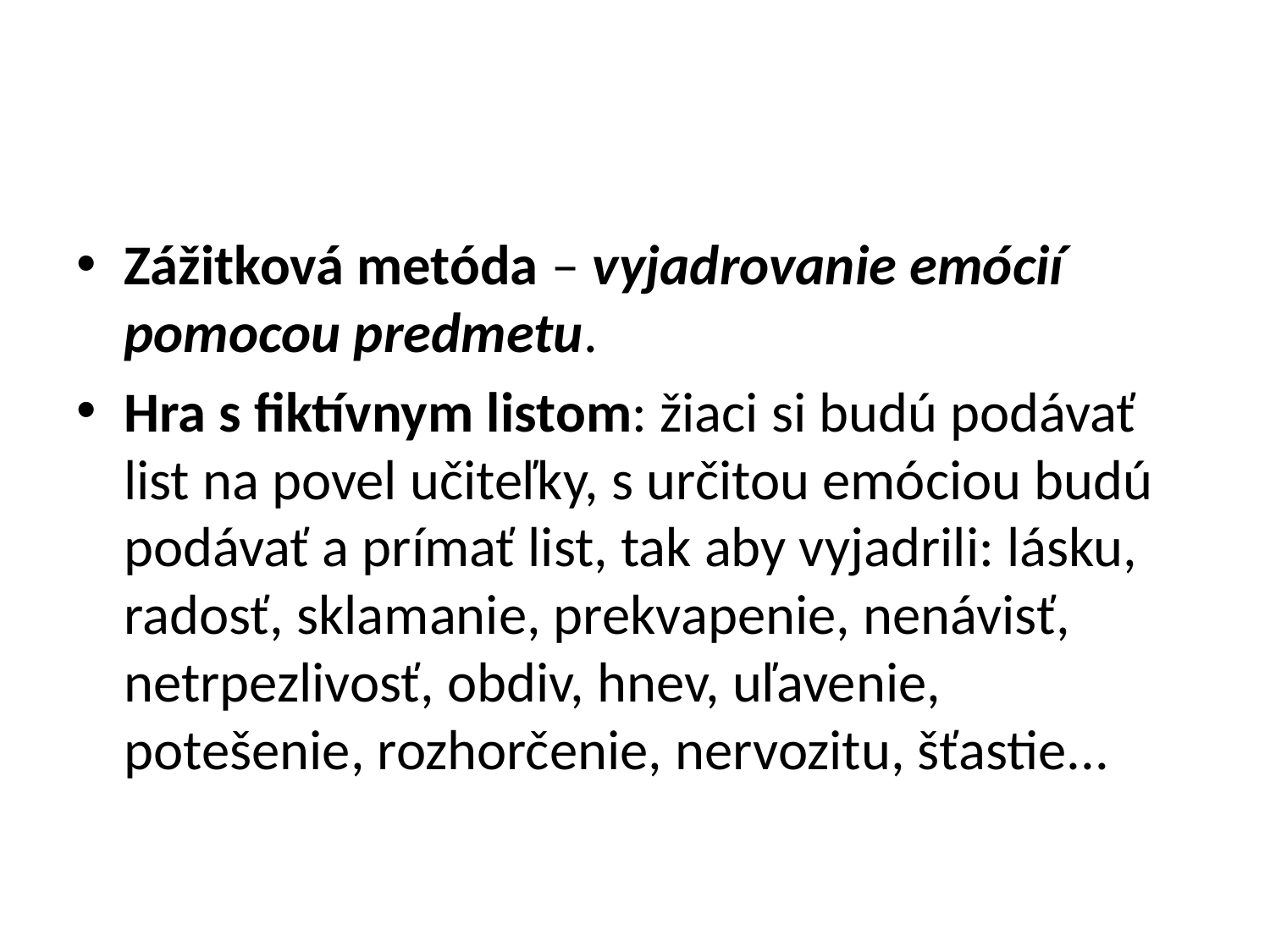

#
Zážitková metóda – vyjadrovanie emócií pomocou predmetu.
Hra s fiktívnym listom: žiaci si budú podávať list na povel učiteľky, s určitou emóciou budú podávať a prímať list, tak aby vyjadrili: lásku, radosť, sklamanie, prekvapenie, nenávisť, netrpezlivosť, obdiv, hnev, uľavenie, potešenie, rozhorčenie, nervozitu, šťastie...